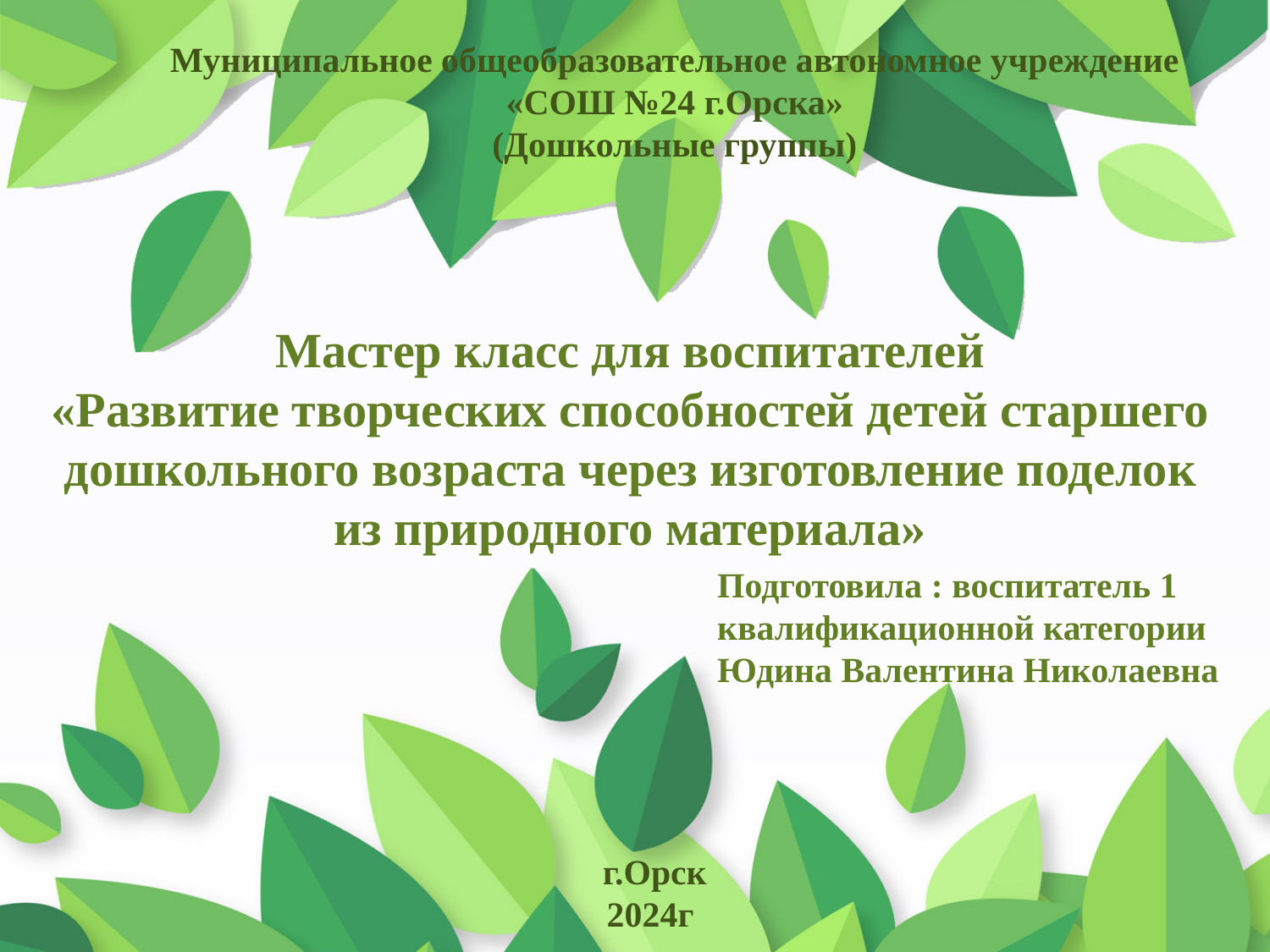

Муниципальное общеобразовательное автономное учреждение
«СОШ №24 г.Орска»
(Дошкольные группы)

# Мастер класс для воспитателей «Развитие творческих способностей детей старшего дошкольного возраста через изготовление поделок из природного материала»
Подготовила : воспитатель 1 квалификационной категории
Юдина Валентина Николаевна
г.Орск
2024г